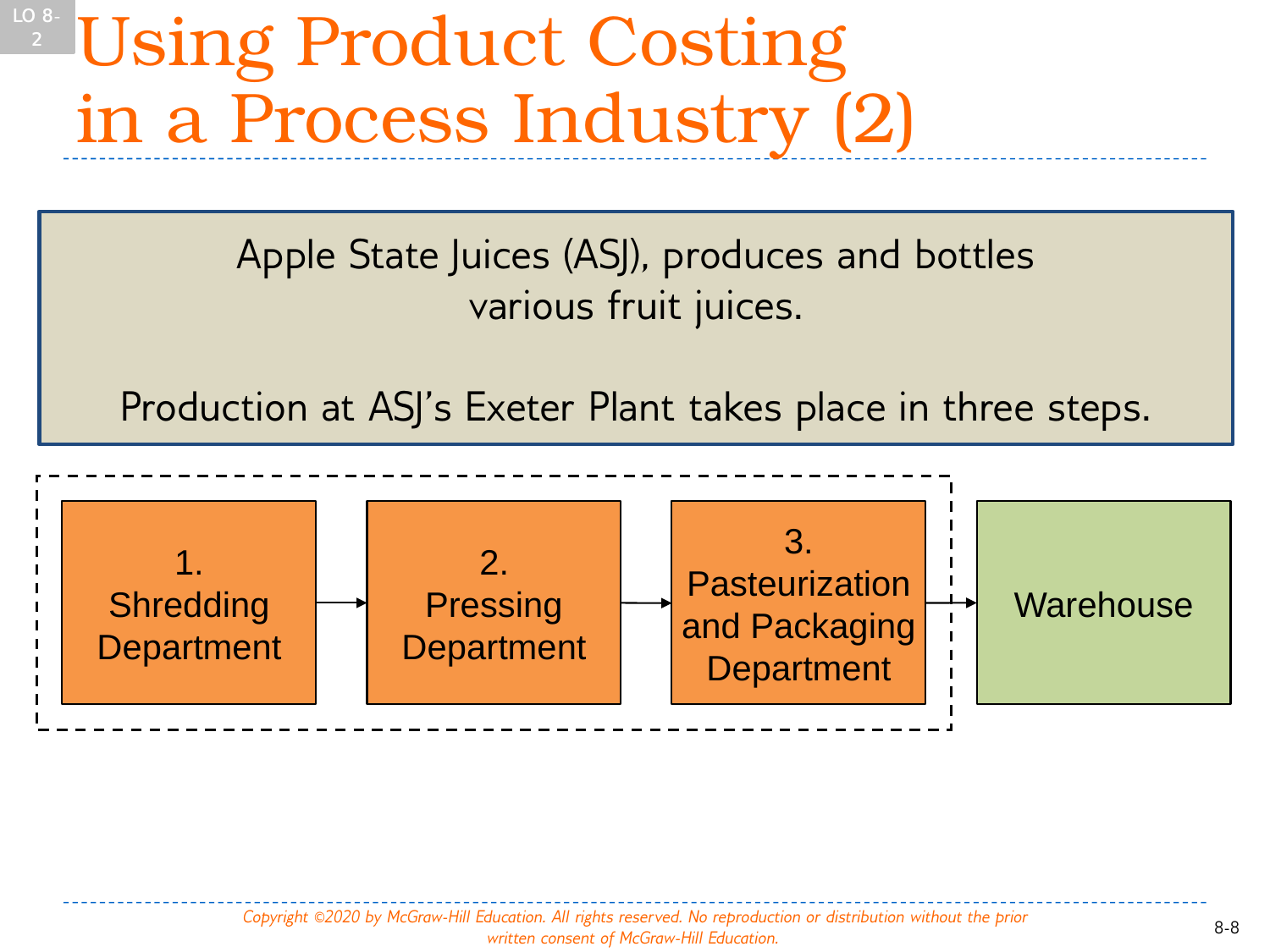

LO 8-2
# Using Product Costing in a Process Industry (2)
Apple State Juices (ASJ), produces and bottles
various fruit juices.
Production at ASJ’s Exeter Plant takes place in three steps.

1.
Shredding
Department
2.
Pressing
Department
3.
Pasteurization
and Packaging
Department
Warehouse